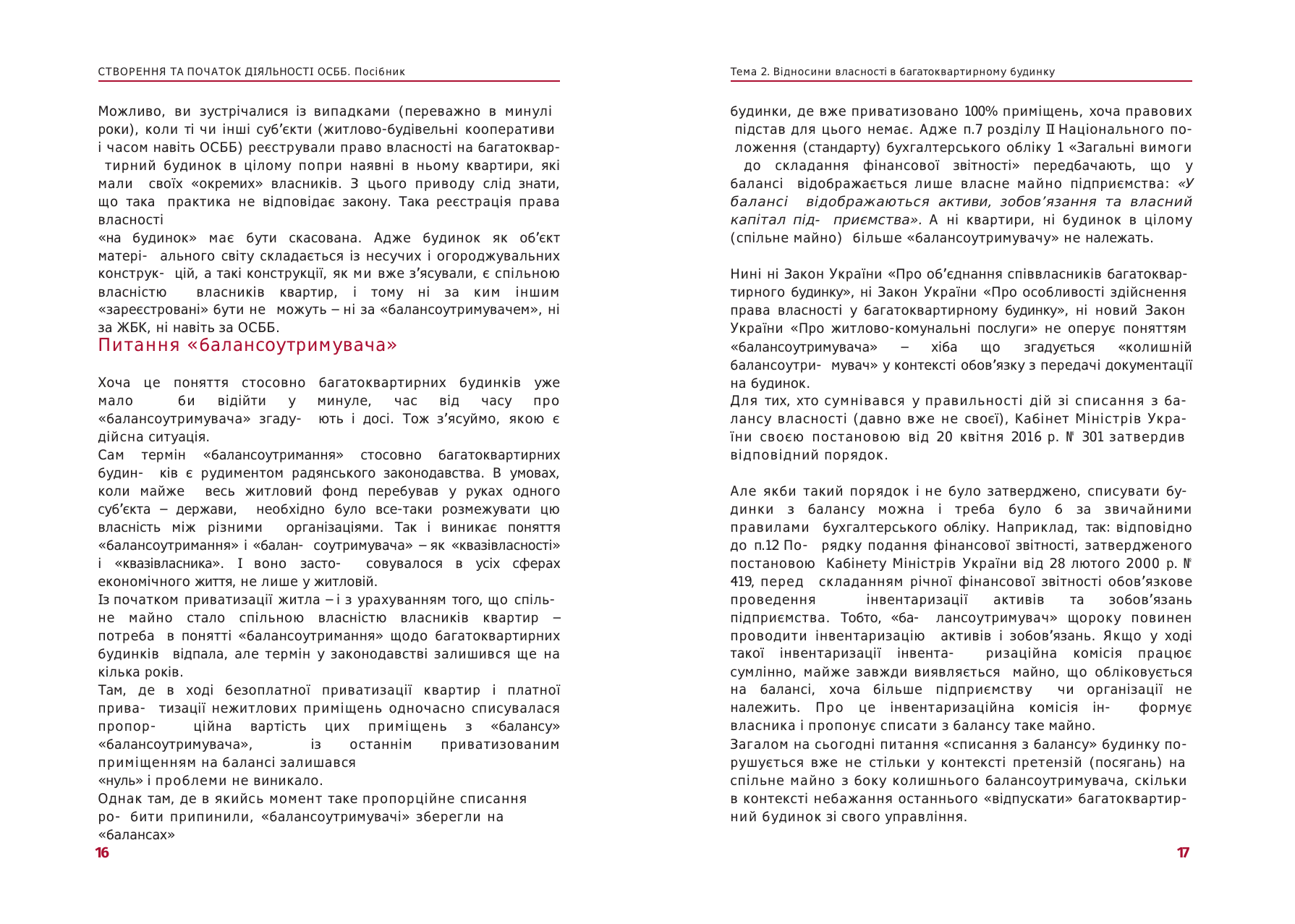

СТВОРЕННЯ ТА ПОЧАТОК ДІЯЛЬНОСТІ ОСББ. Посібник
Тема 2. Відносини власності в багатоквартирному будинку
Можливо, ви зустрічалися із випадками (переважно в минулі  роки), коли ті чи інші суб’єкти (житлово-будівельні кооперативи  і часом навіть ОСББ) реєстрували право власності на багатоквар-  тирний будинок в цілому попри наявні в ньому квартири, які мали  своїх «окремих» власників. З цього приводу слід знати, що така  практика не відповідає закону. Така реєстрація права власності
«на будинок» має бути скасована. Адже будинок як об’єкт матері-  ального світу складається із несучих і огороджувальних конструк-  цій, а такі конструкції, як ми вже з’ясували, є спільною власністю  власників квартир, і тому ні за ким іншим «зареєстровані» бути не  можуть – ні за «балансоутримувачем», ні за ЖБК, ні навіть за ОСББ.
будинки, де вже приватизовано 100% приміщень, хоча правових  підстав для цього немає. Адже п.7 розділу ІІ Національного по-  ложення (стандарту) бухгалтерського обліку 1 «Загальні вимоги  до складання фінансової звітності» передбачають, що у балансі  відображається лише власне майно підприємства: «У балансі  відображаються активи, зобов’язання та власний капітал під-  приємства». А ні квартири, ні будинок в цілому (спільне майно)  більше «балансоутримувачу» не належать.
Нині ні Закон України «Про об’єднання співвласників багатоквар-  тирного будинку», ні Закон України «Про особливості здійснення  права власності у багатоквартирному будинку», ні новий Закон  України «Про житлово-комунальні послуги» не оперує поняттям
«балансоутримувача» – хіба що згадується «колишній балансоутри-  мувач» у контексті обов’язку з передачі документації на будинок.
Питання «балансоутримувача»
Хоча це поняття стосовно багатоквартирних будинків уже мало  би відійти у минуле, час від часу про «балансоутримувача» згаду-  ють і досі. Тож з’ясуймо, якою є дійсна ситуація.
Для тих, хто сумнівався у правильності дій зі списання з ба-  лансу власності (давно вже не своєї), Кабінет Міністрів Укра-  їни своєю постановою від 20 квітня 2016 р. № 301 затвердив  відповідний порядок.
Сам термін «балансоутримання» стосовно багатоквартирних будин-  ків є рудиментом радянського законодавства. В умовах, коли майже  весь житловий фонд перебував у руках одного суб’єкта – держави,  необхідно було все-таки розмежувати цю власність між різними  організаціями. Так і виникає поняття «балансоутримання» і «балан-  соутримувача» – як «квазівласності» і «квазівласника». І воно засто-  совувалося в усіх сферах економічного життя, не лише у житловій.
Але якби такий порядок і не було затверджено, списувати бу-  динки з балансу можна і треба було б за звичайними правилами  бухгалтерського обліку. Наприклад, так: відповідно до п.12 По-  рядку подання фінансової звітності, затвердженого постановою  Кабінету Міністрів України від 28 лютого 2000 р. № 419, перед  складанням річної фінансової звітності обов’язкове проведення  інвентаризації активів та зобов’язань підприємства. Тобто, «ба-  лансоутримувач» щороку повинен проводити інвентаризацію  активів і зобов’язань. Якщо у ході такої інвентаризації інвента-  ризаційна комісія працює сумлінно, майже завжди виявляється  майно, що обліковується на балансі, хоча більше підприємству  чи організації не належить. Про це інвентаризаційна комісія ін-  формує власника і пропонує списати з балансу таке майно.
Із початком приватизації житла – і з урахуванням того, що спіль-  не майно стало спільною власністю власників квартир – потреба  в понятті «балансоутримання» щодо багатоквартирних будинків  відпала, але термін у законодавстві залишився ще на кілька років.
Там, де в ході безоплатної приватизації квартир і платної прива-  тизації нежитлових приміщень одночасно списувалася пропор-  ційна вартість цих приміщень з «балансу» «балансоутримувача»,  із останнім приватизованим приміщенням на балансі залишався
«нуль» і проблеми не виникало.
Загалом на сьогодні питання «списання з балансу» будинку по-  рушується вже не стільки у контексті претензій (посягань) на  спільне майно з боку колишнього балансоутримувача, скільки  в контексті небажання останнього «відпускати» багатоквартир-  ний будинок зі свого управління.
Однак там, де в якийсь момент таке пропорційне списання ро-  бити припинили, «балансоутримувачі» зберегли на «балансах»
16
17